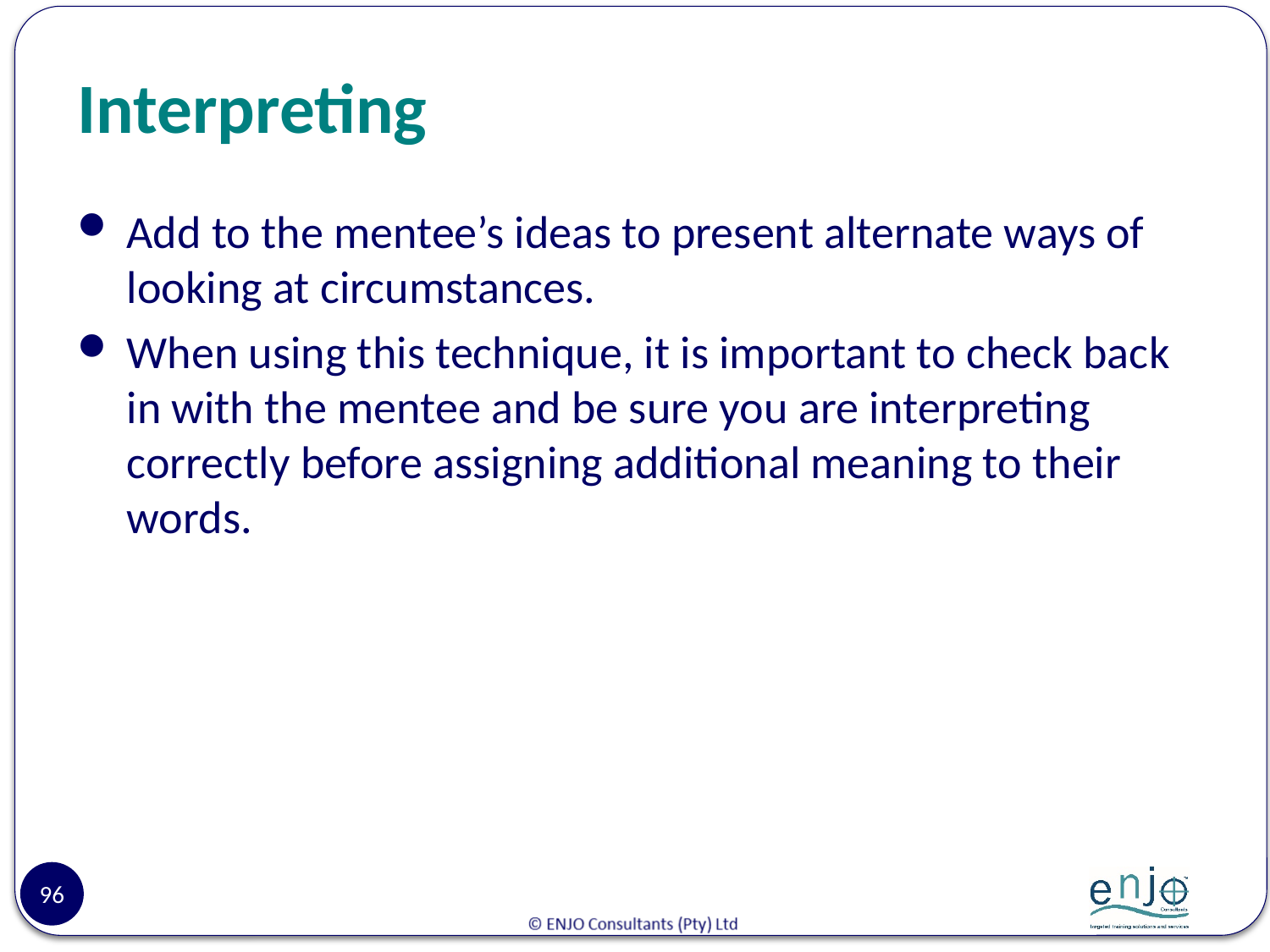

# Interpreting
Add to the mentee’s ideas to present alternate ways of looking at circumstances.
When using this technique, it is important to check back in with the mentee and be sure you are interpreting correctly before assigning additional meaning to their words.

96